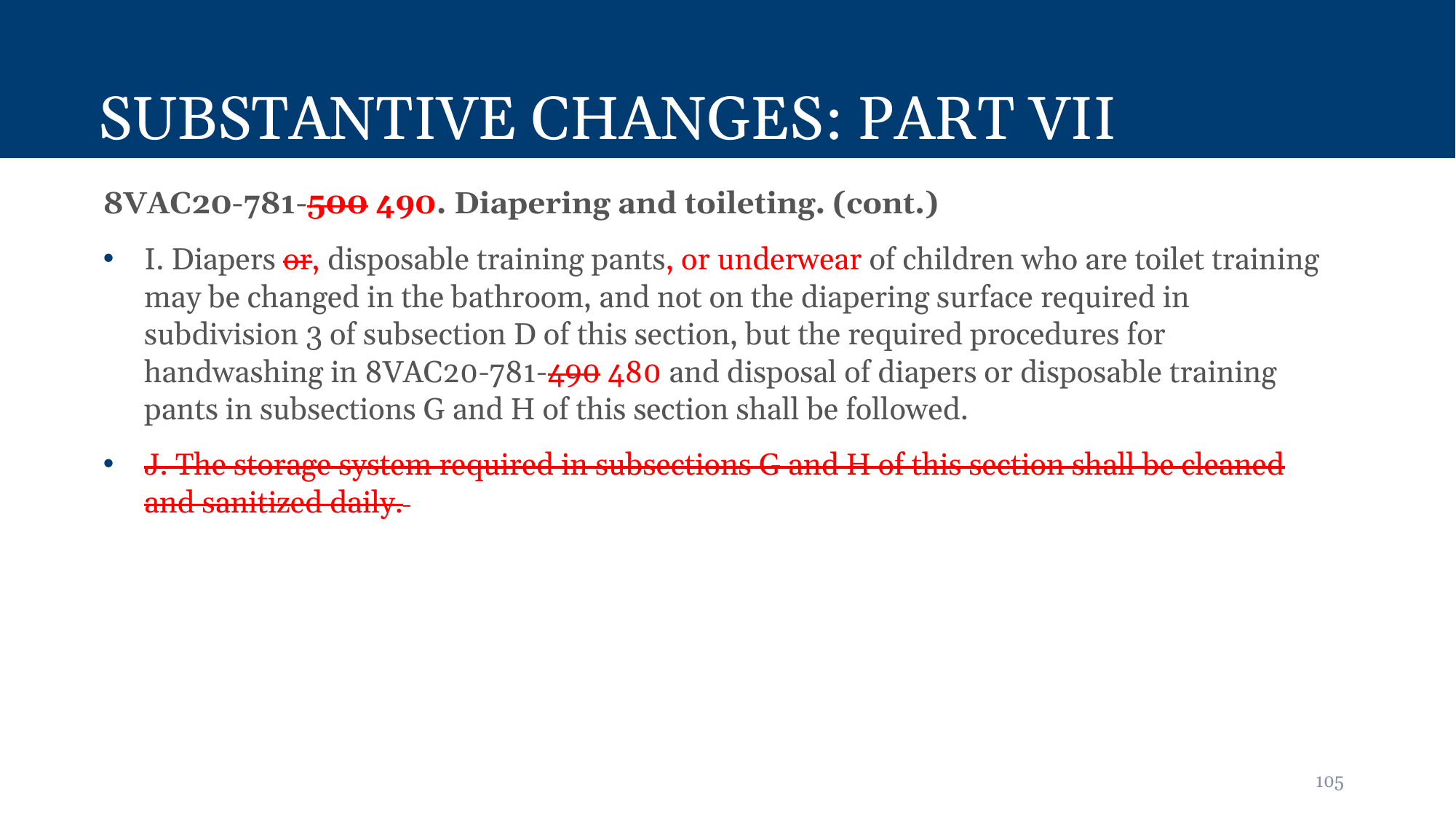

# Substantive Changes: Part VII
8VAC20-781-500 490. Diapering and toileting. (cont.)
I. Diapers or, disposable training pants, or underwear of children who are toilet training may be changed in the bathroom, and not on the diapering surface required in subdivision 3 of subsection D of this section, but the required procedures for handwashing in 8VAC20-781-490 480 and disposal of diapers or disposable training pants in subsections G and H of this section shall be followed.
J. The storage system required in subsections G and H of this section shall be cleaned and sanitized daily.

105